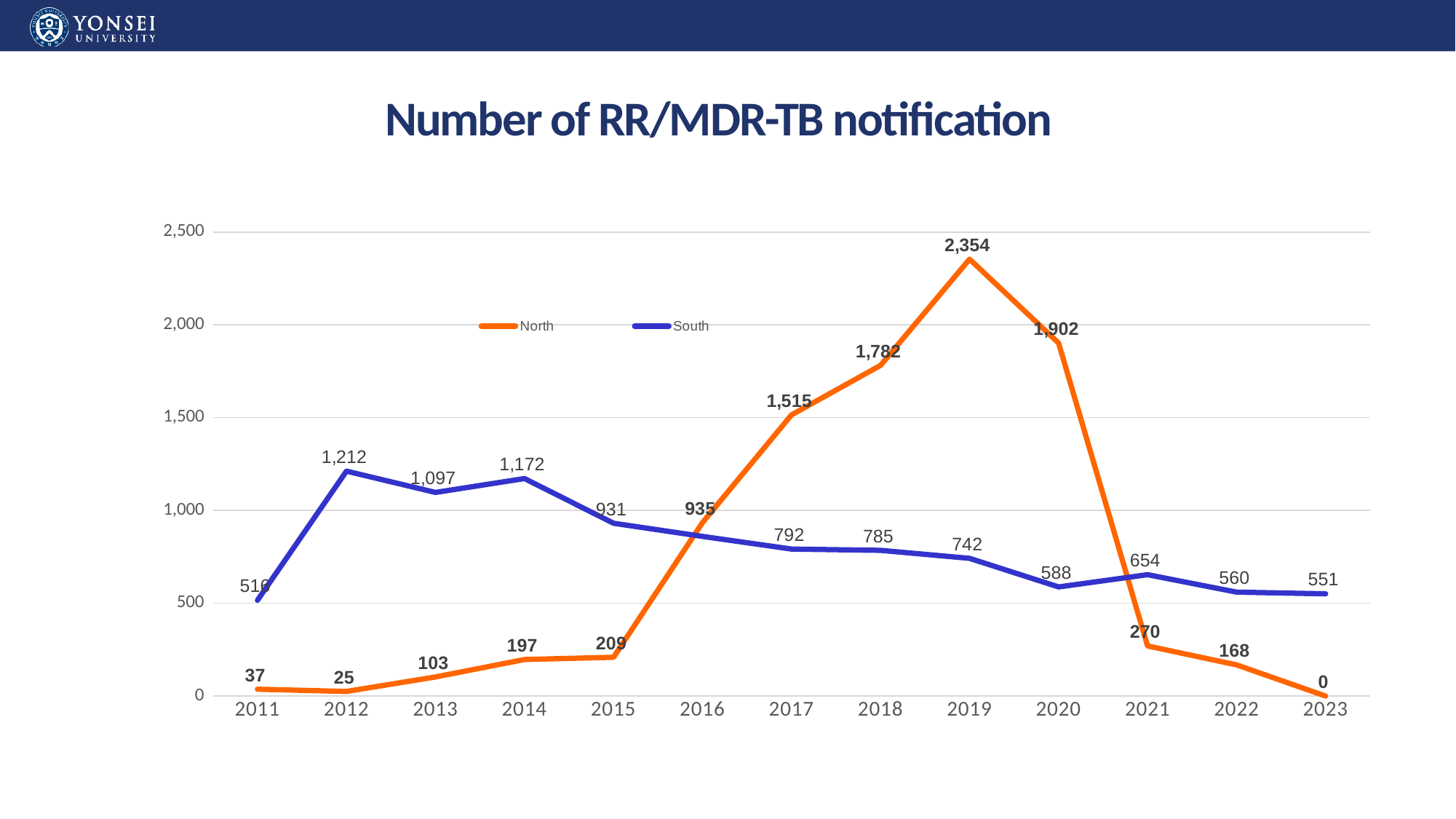

# Number of RR/MDR-TB notification

### Chart

| Category | North | South |
|---|---|---|
| 2011 | 37.0 | 516.0 |
| 2012 | 25.0 | 1212.0 |
| 2013 | 103.0 | 1097.0 |
| 2014 | 197.0 | 1172.0 |
| 2015 | 209.0 | 931.0 |
| 2016 | 935.0 | 860.0 |
| 2017 | 1515.0 | 792.0 |
| 2018 | 1782.0 | 785.0 |
| 2019 | 2354.0 | 742.0 |
| 2020 | 1902.0 | 588.0 |
| 2021 | 270.0 | 654.0 |
| 2022 | 168.0 | 560.0 |
| 2023 | 0.0 | 551.0 |